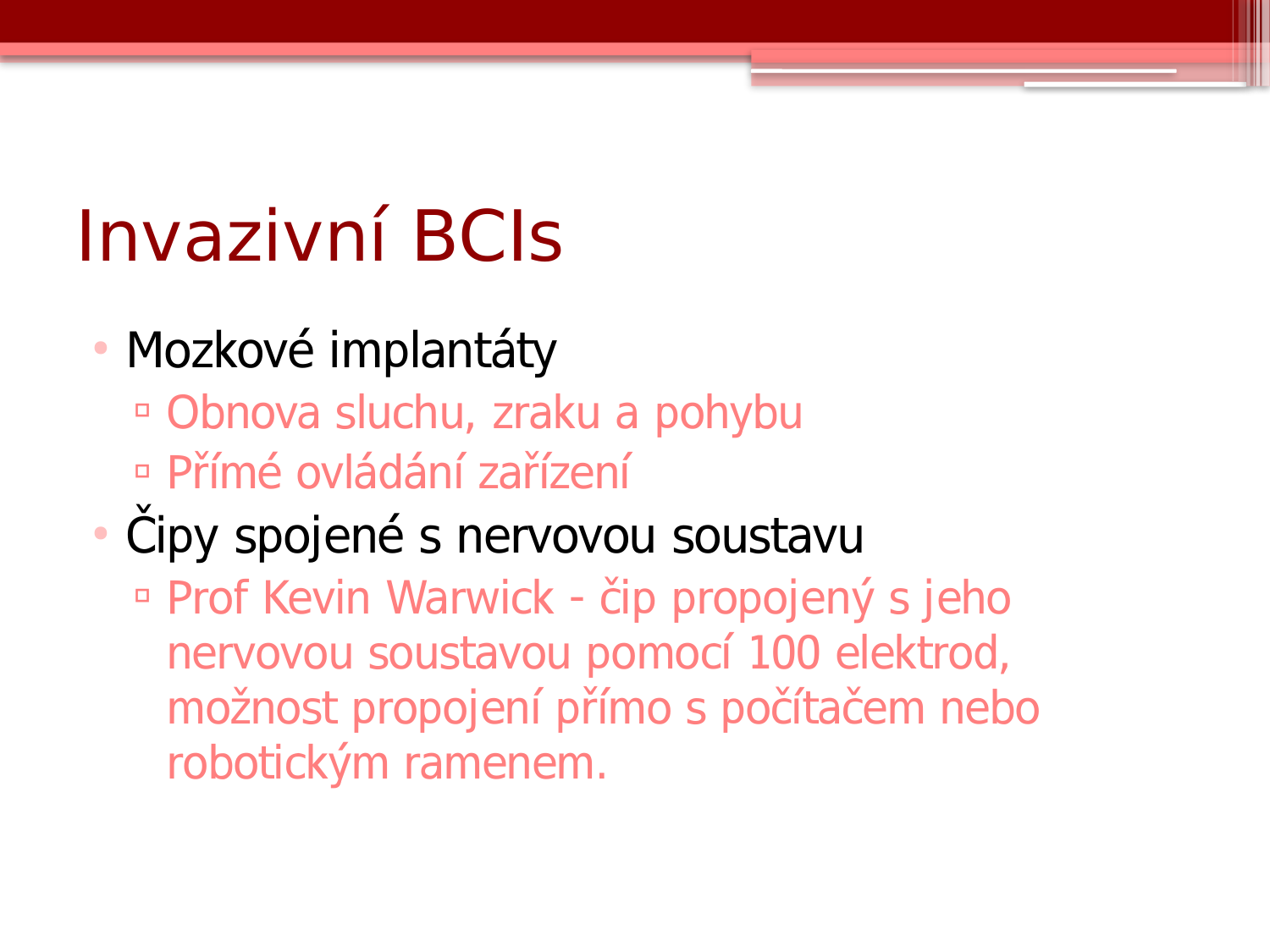

# Invazivní BCIs
Mozkové implantáty
Obnova sluchu, zraku a pohybu
Přímé ovládání zařízení
Čipy spojené s nervovou soustavu
Prof Kevin Warwick - čip propojený s jeho nervovou soustavou pomocí 100 elektrod, možnost propojení přímo s počítačem nebo robotickým ramenem.